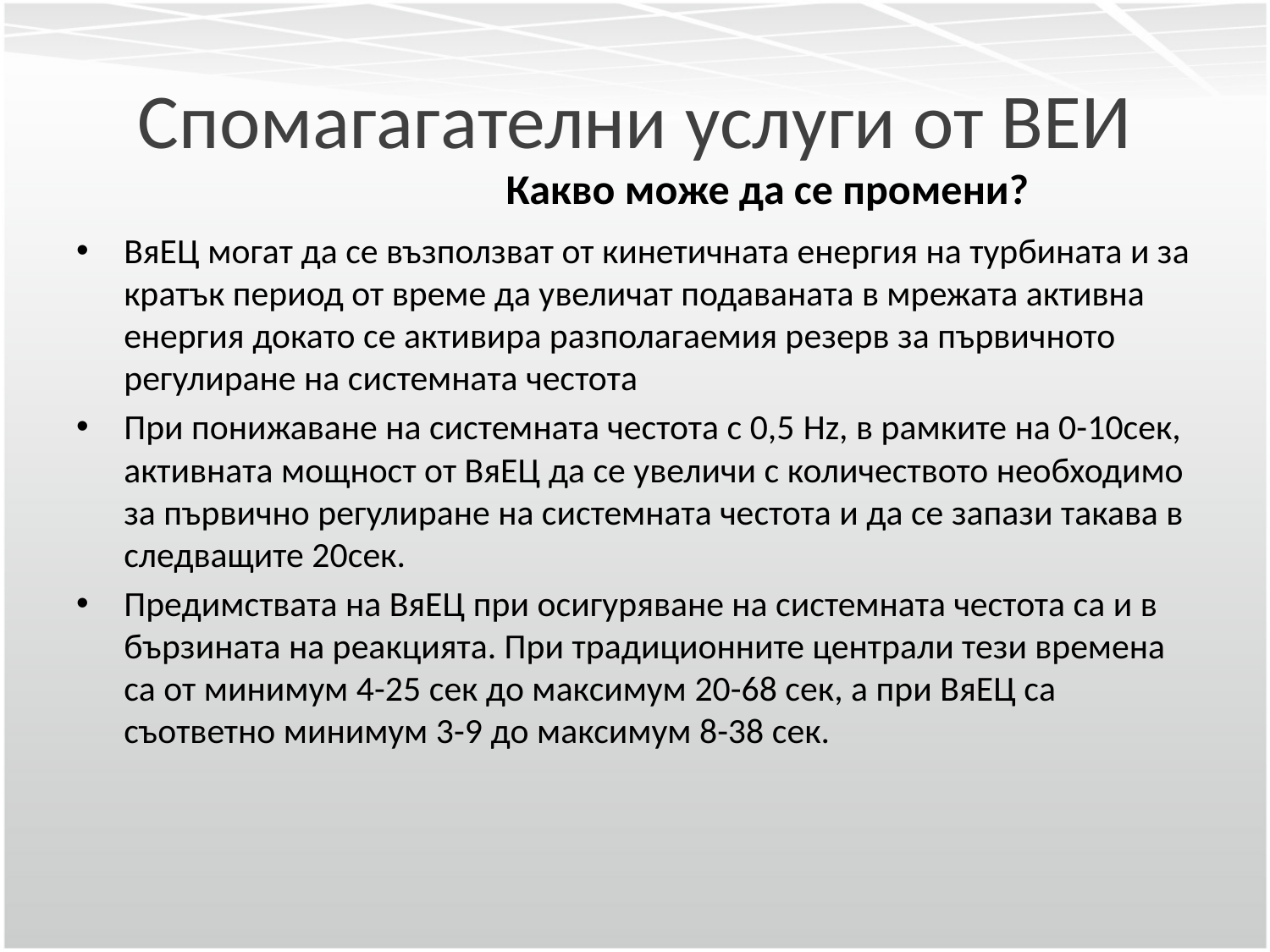

# Спомагагателни услуги от ВЕИ
Какво може да се промени?
ВяЕЦ могат да се възползват от кинетичната енергия на турбината и за кратък период от време да увеличат подаваната в мрежата активна енергия докато се активира разполагаемия резерв за първичното регулиране на системната честота
При понижаване на системната честота с 0,5 Hz, в рамките на 0-10сек, активната мощност от ВяЕЦ да се увеличи с количеството необходимо за първично регулиране на системната честота и да се запази такава в следващите 20сек.
Предимствата на ВяЕЦ при осигуряване на системната честота са и в бързината на реакцията. При традиционните централи тези времена са от минимум 4-25 сек до максимум 20-68 сек, а при ВяЕЦ са съответно минимум 3-9 до максимум 8-38 сек.